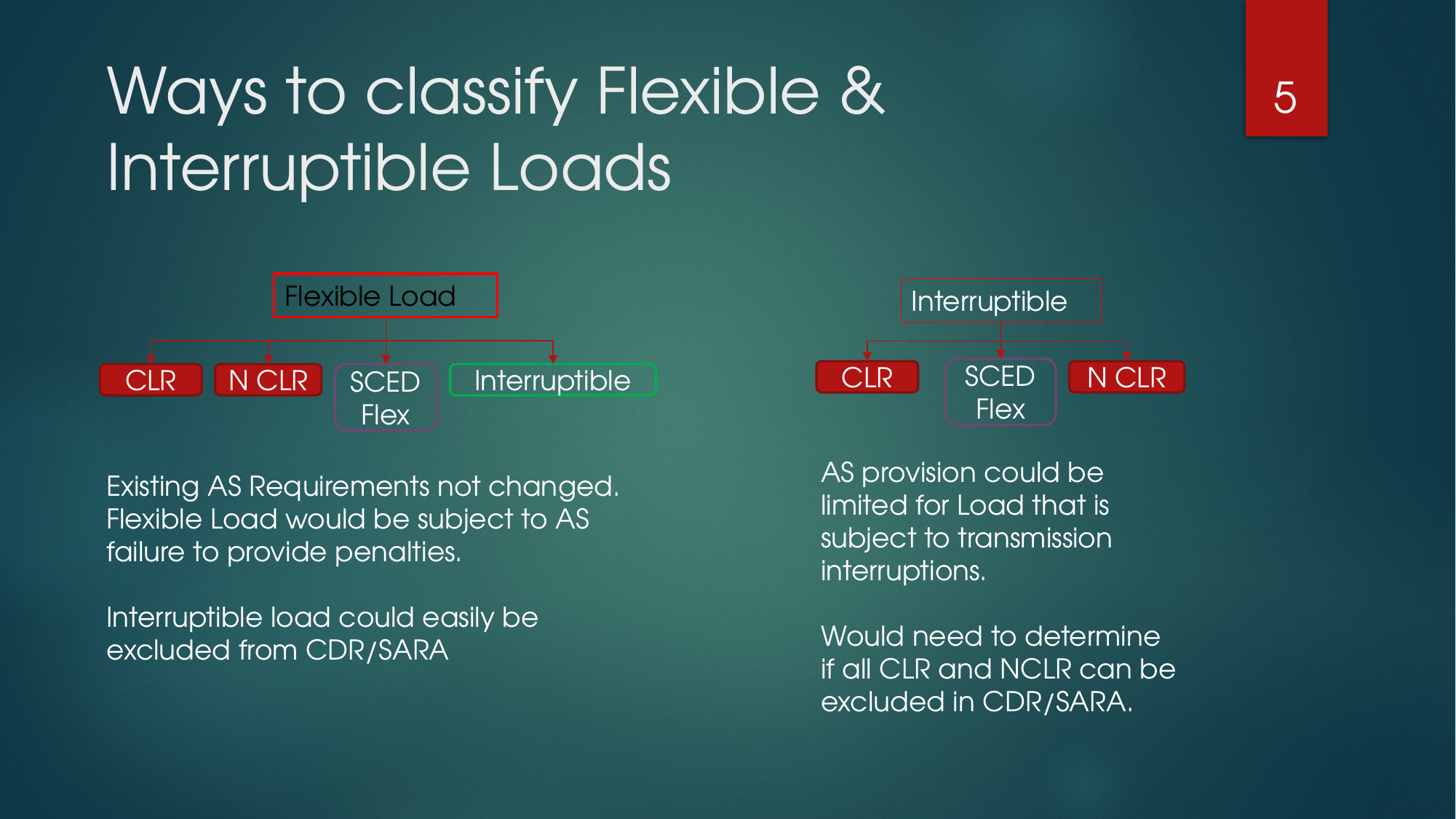

5
# Ways to classify Flexible & Interruptible Loads
Flexible Load
Interruptible
SCED Flex
CLR
N CLR
SCED Flex
N CLR
Interruptible
CLR
AS provision could be limited for Load that is subject to transmission interruptions.

Would need to determine if all CLR and NCLR can be excluded in CDR/SARA.
Existing AS Requirements not changed. Flexible Load would be subject to AS failure to provide penalties.

Interruptible load could easily be excluded from CDR/SARA